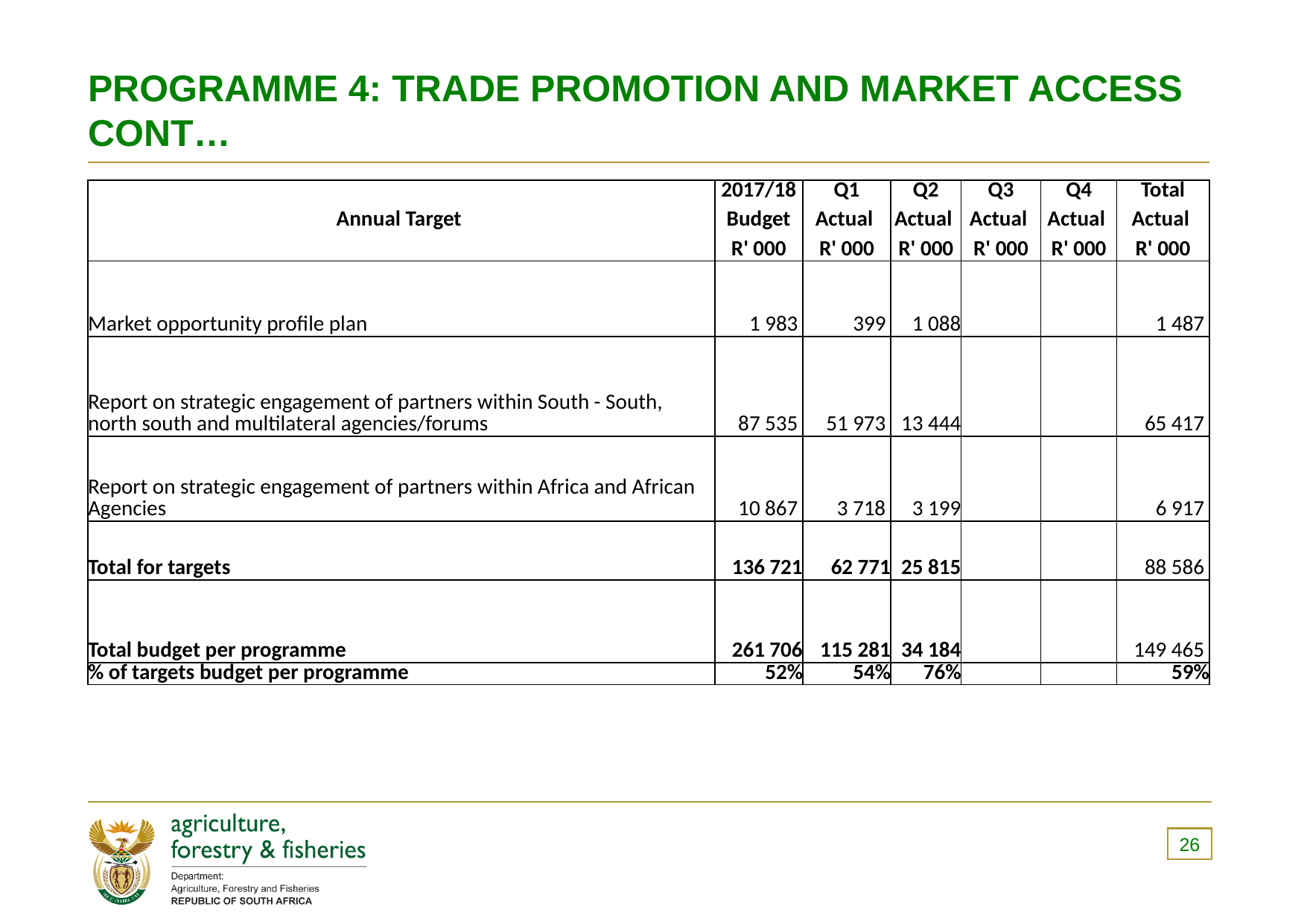

# PROGRAMME 4: TRADE PROMOTION AND MARKET ACCESS CONT…
| Annual Target | 2017/18 | Q1 | Q2 | Q3 | Q4 | Total |
| --- | --- | --- | --- | --- | --- | --- |
|  | Budget | Actual | Actual | Actual | Actual | Actual |
|  | R' 000 | R' 000 | R' 000 | R' 000 | R' 000 | R' 000 |
| Market opportunity profile plan | 1 983 | 399 | 1 088 |  |  | 1 487 |
| Report on strategic engagement of partners within South - South, north south and multilateral agencies/forums | 87 535 | 51 973 | 13 444 |  |  | 65 417 |
| Report on strategic engagement of partners within Africa and African Agencies | 10 867 | 3 718 | 3 199 |  |  | 6 917 |
| Total for targets | 136 721 | 62 771 | 25 815 |  |  | 88 586 |
| Total budget per programme | 261 706 | 115 281 | 34 184 |  |  | 149 465 |
| % of targets budget per programme | 52% | 54% | 76% |  |  | 59% |
26